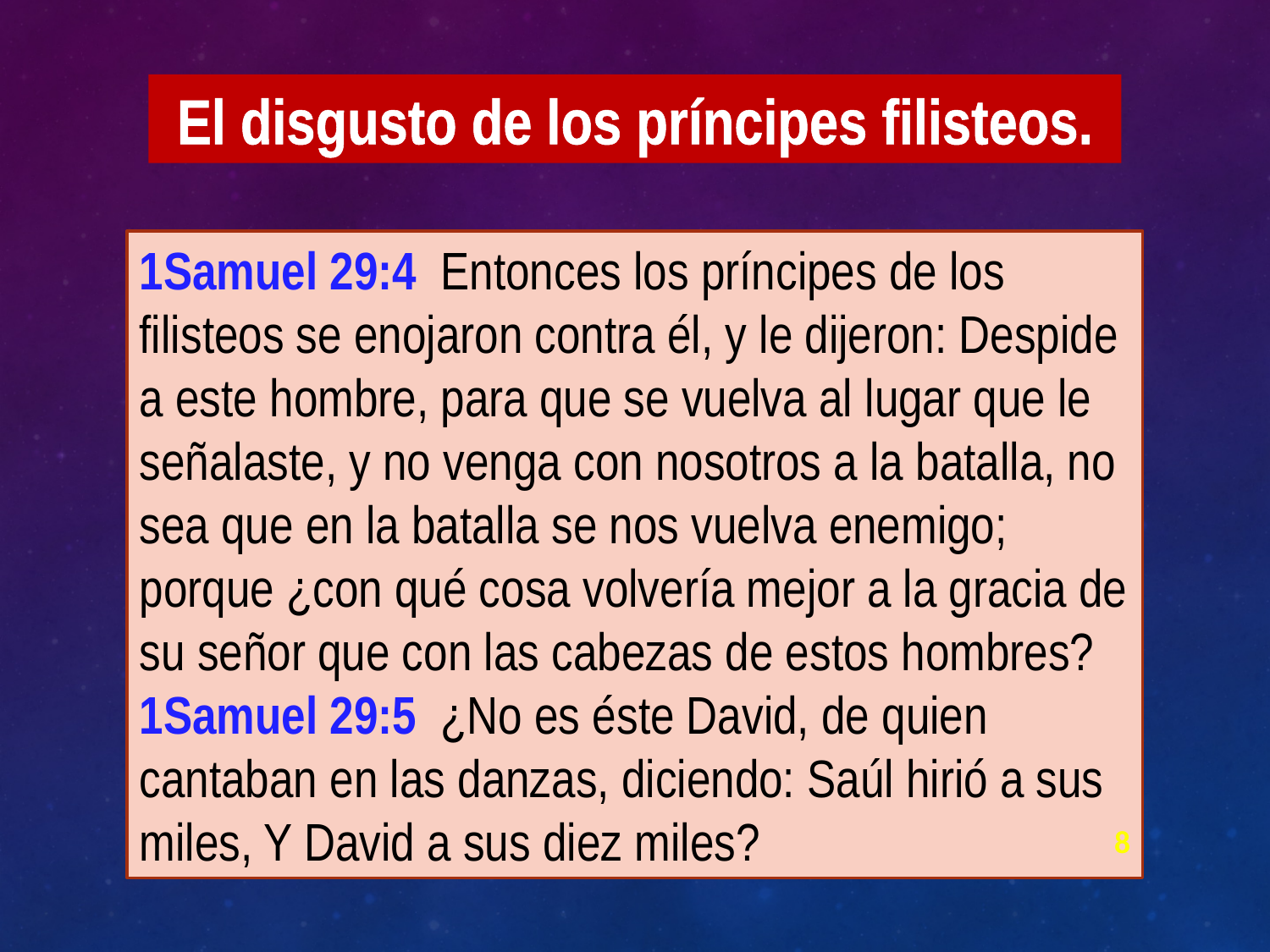

El disgusto de los príncipes filisteos.
1Samuel 29:4  Entonces los príncipes de los filisteos se enojaron contra él, y le dijeron: Despide a este hombre, para que se vuelva al lugar que le señalaste, y no venga con nosotros a la batalla, no sea que en la batalla se nos vuelva enemigo; porque ¿con qué cosa volvería mejor a la gracia de su señor que con las cabezas de estos hombres?
1Samuel 29:5  ¿No es éste David, de quien cantaban en las danzas, diciendo: Saúl hirió a sus miles, Y David a sus diez miles?
De manera que los 2.300 días son en realidad 2.300 años.
8